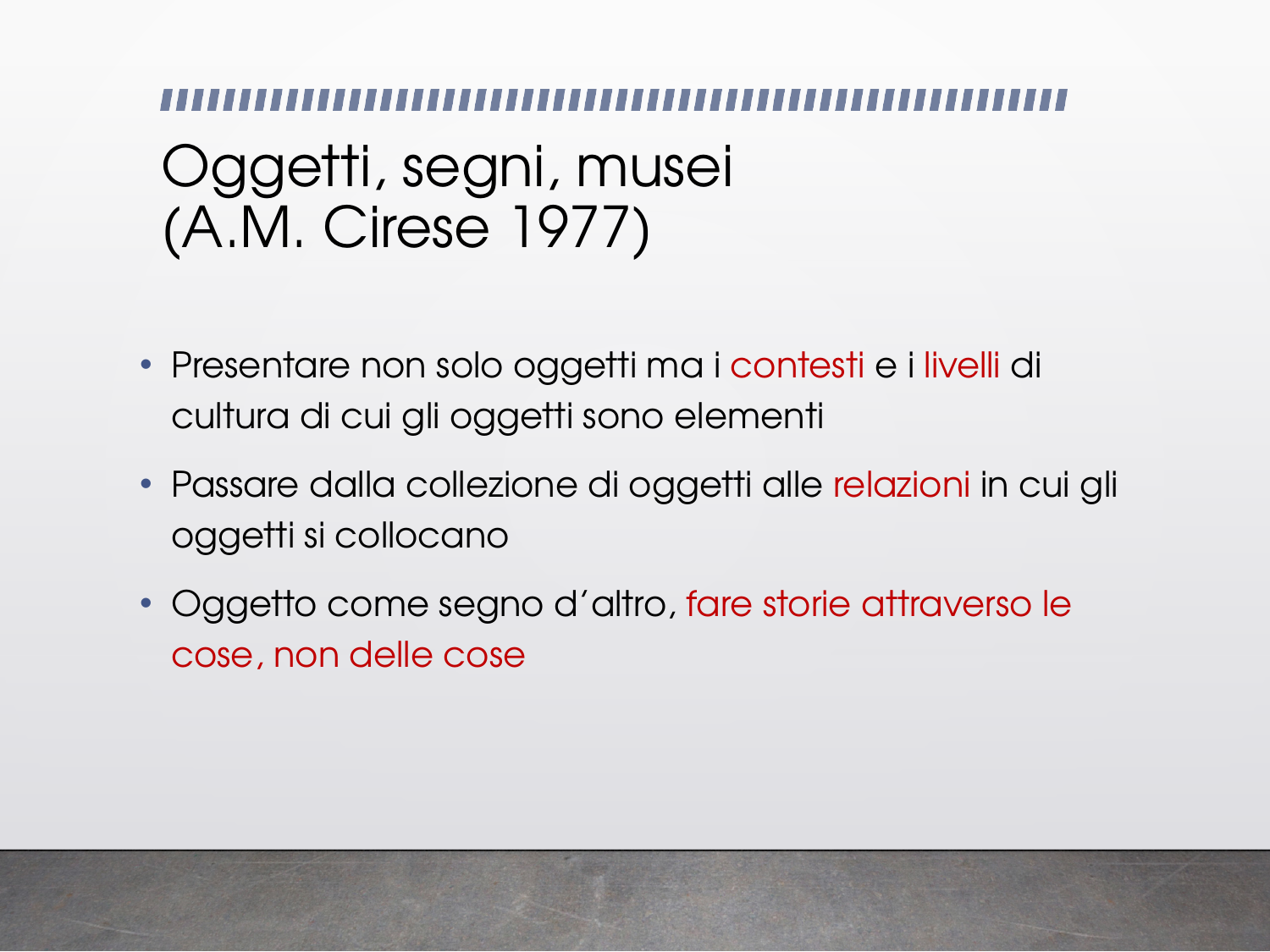

# Oggetti, segni, musei (A.M. Cirese 1977)
Presentare non solo oggetti ma i contesti e i livelli di cultura di cui gli oggetti sono elementi
Passare dalla collezione di oggetti alle relazioni in cui gli oggetti si collocano
Oggetto come segno d’altro, fare storie attraverso le cose, non delle cose